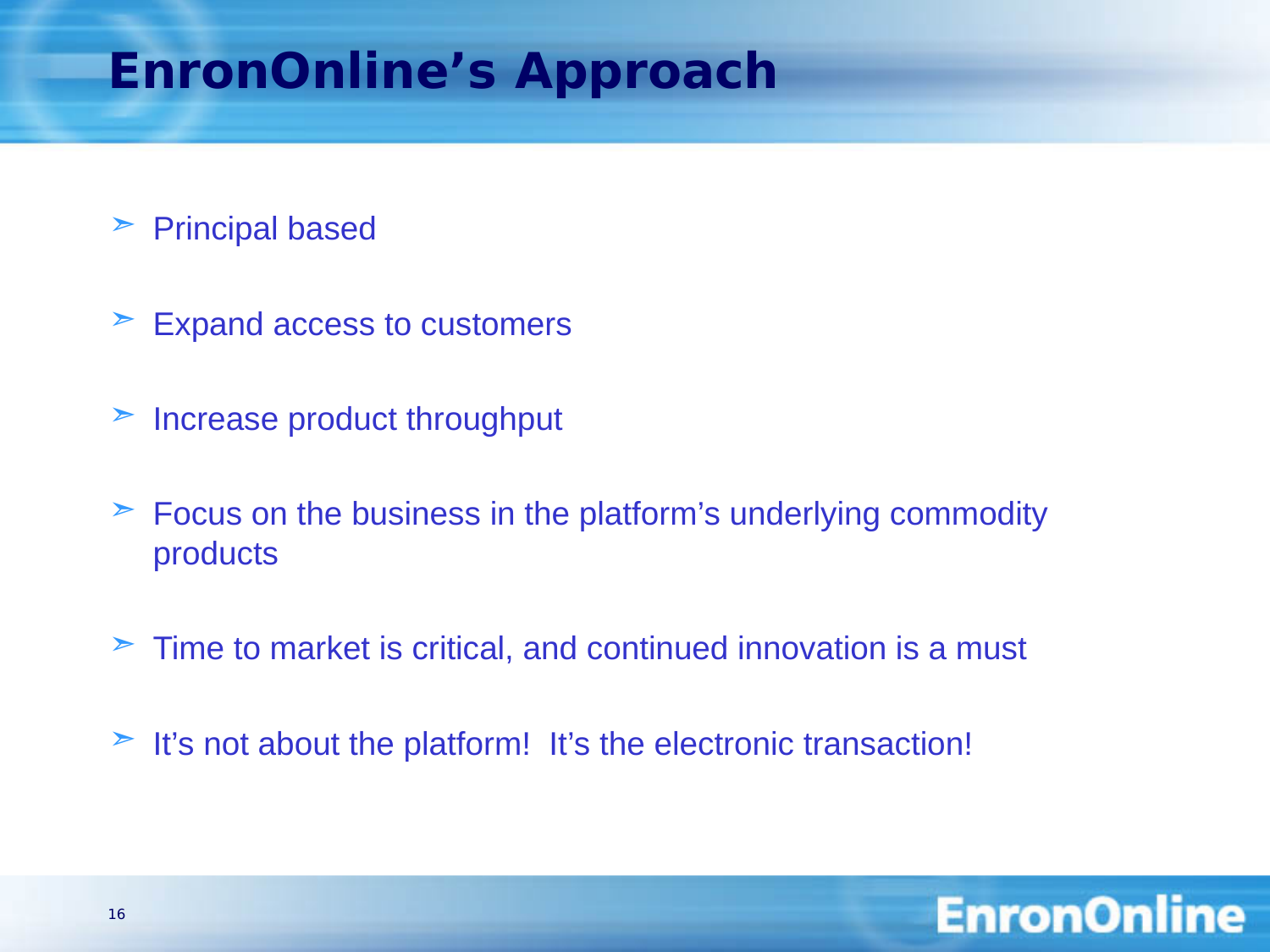

16
# EnronOnline’s Approach
Principal based

Expand access to customers

Increase product throughput

Focus on the business in the platform’s underlying commodity products

Time to market is critical, and continued innovation is a must

It’s not about the platform!  It’s the electronic transaction!